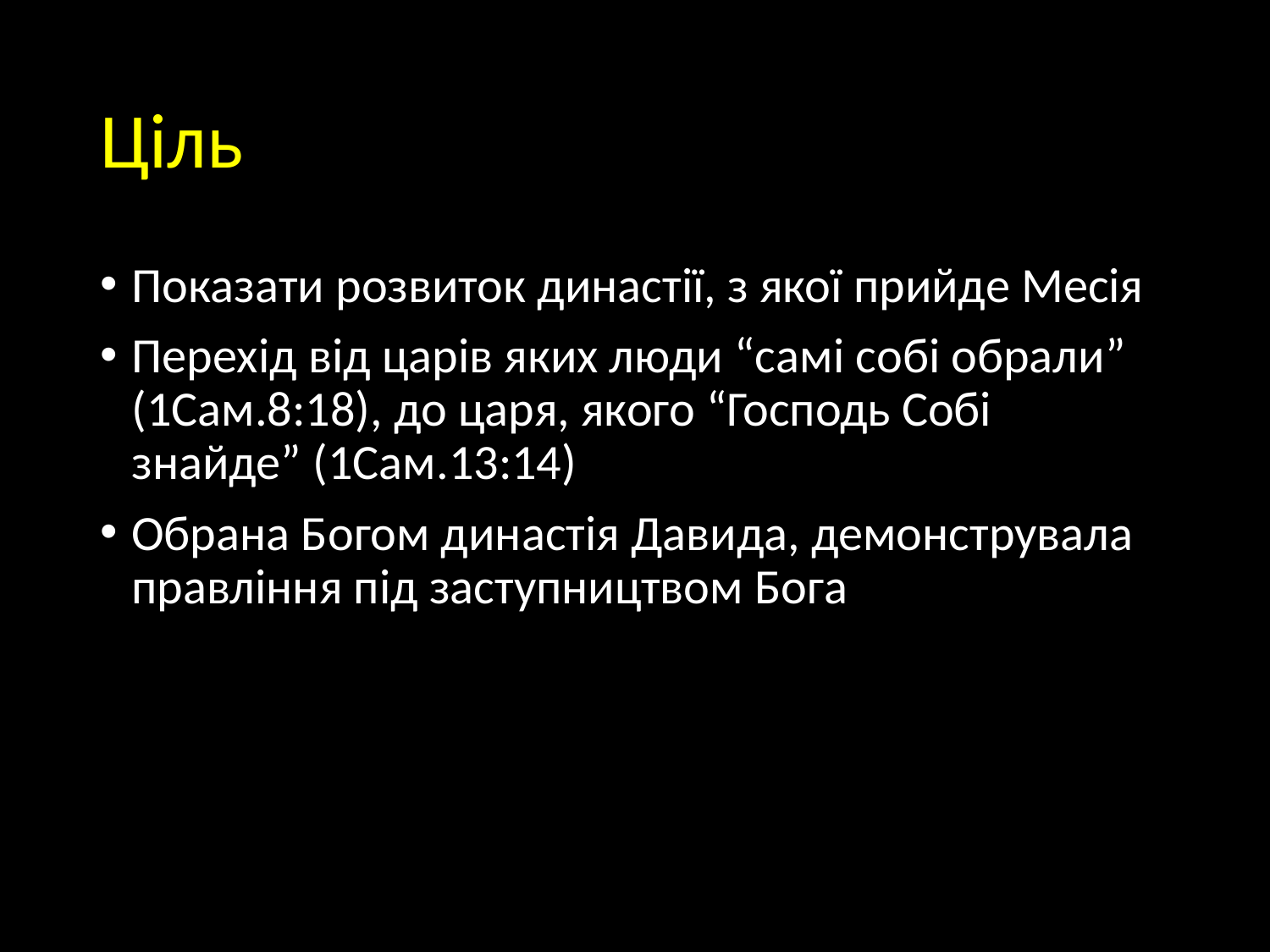

# Ціль
Показати розвиток династії, з якої прийде Месія
Перехід від царів яких люди “самі собі обрали” (1Сам.8:18), до царя, якого “Господь Собі знайде” (1Сам.13:14)
Обрана Богом династія Давида, демонструвала правління під заступництвом Бога